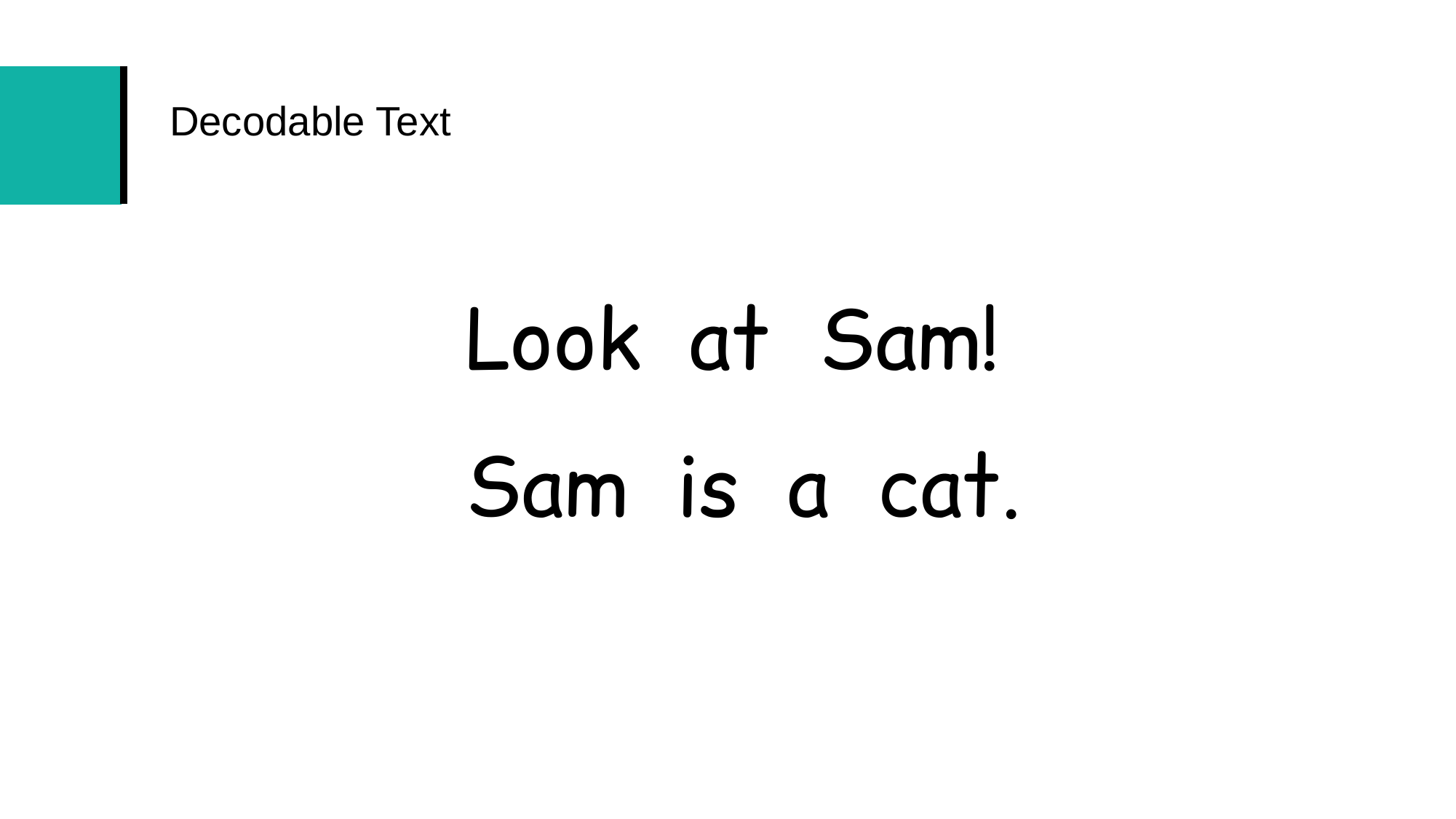

# Decodable Text
Look  at  Sam!
Sam  is  a  cat.